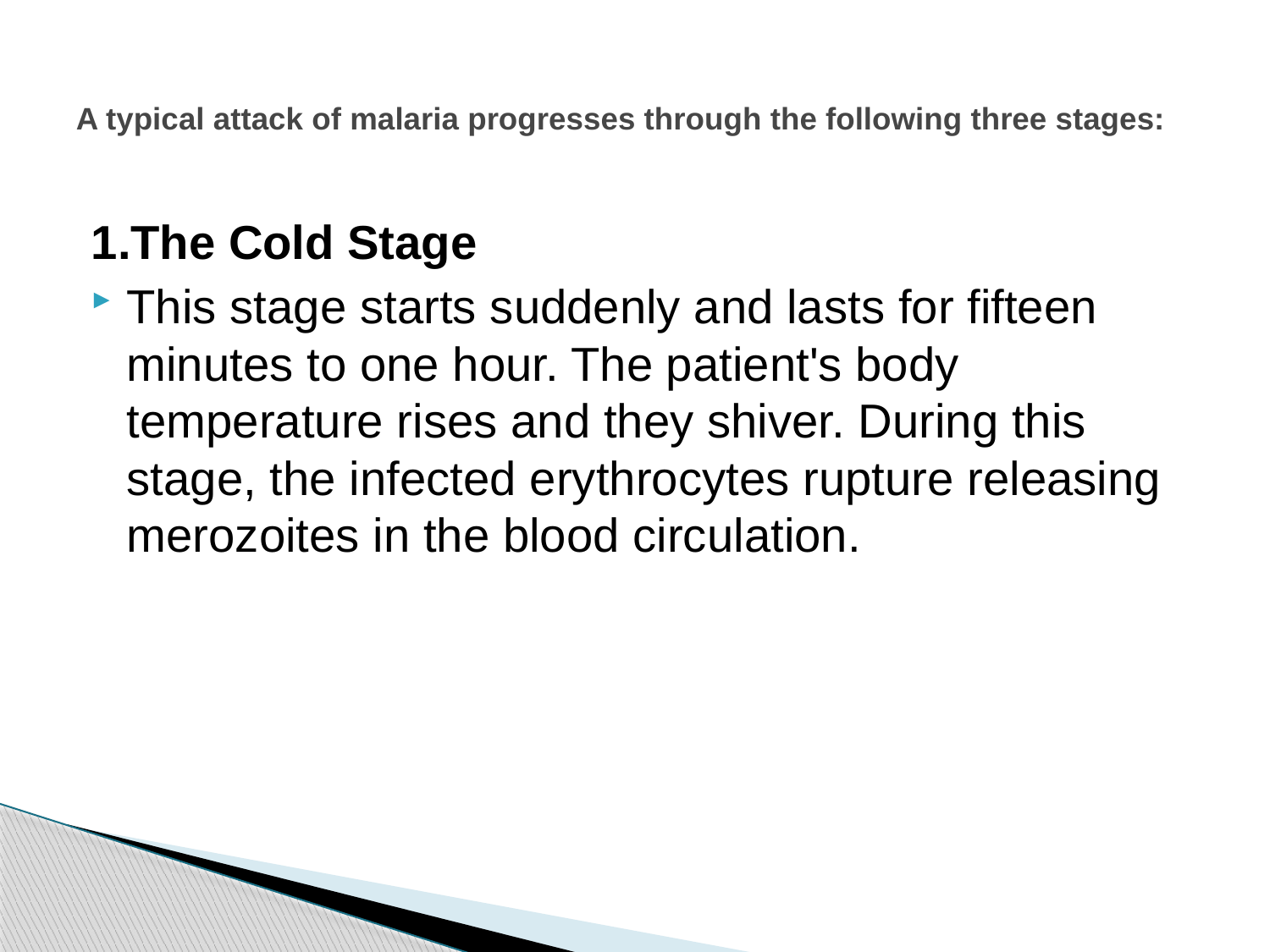

# A typical attack of malaria progresses through the following three stages:
1.The Cold Stage
This stage starts suddenly and lasts for fifteen minutes to one hour. The patient's body temperature rises and they shiver. During this stage, the infected erythrocytes rupture releasing merozoites in the blood circulation.